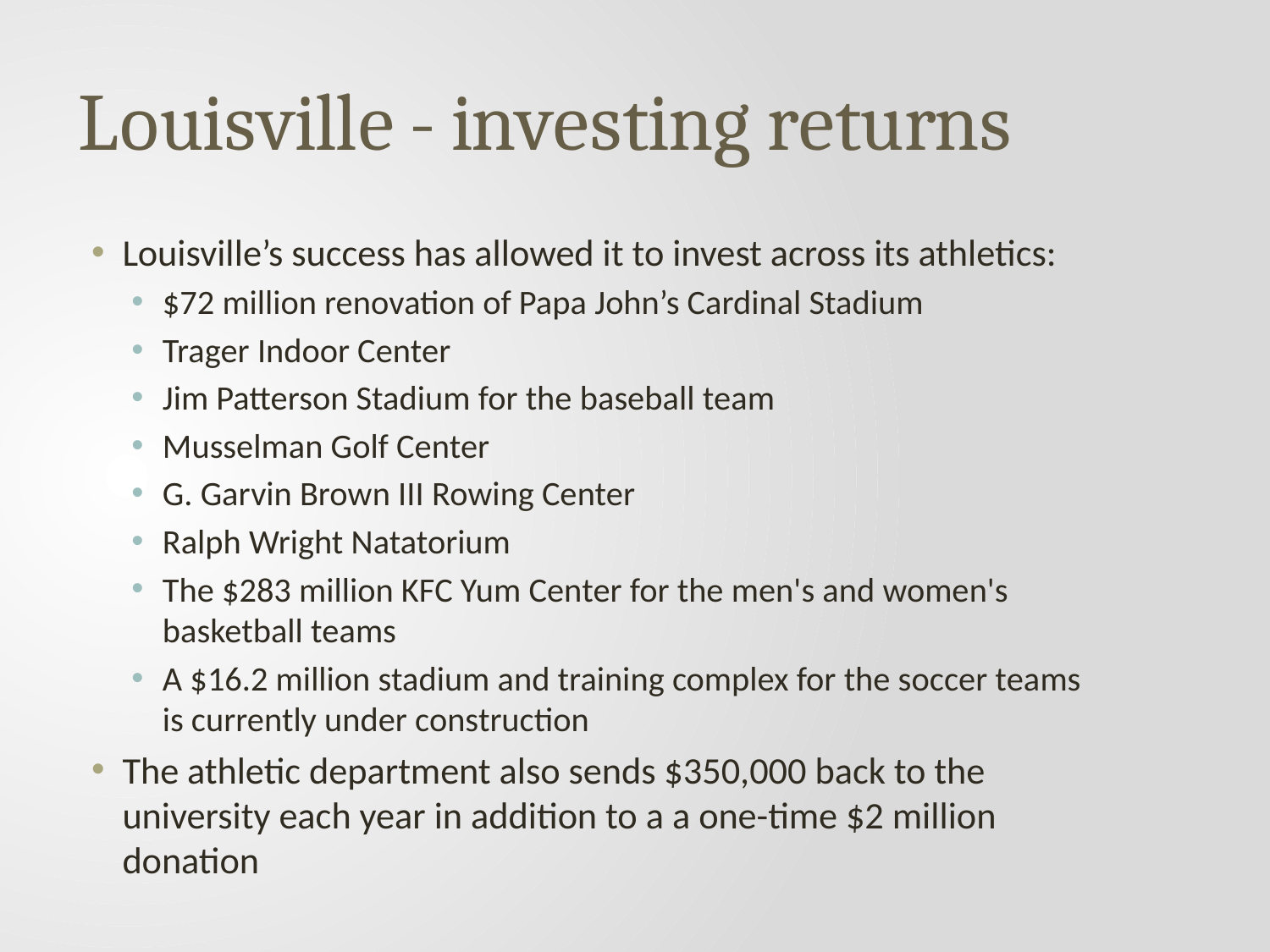

# Louisville - investing returns
Louisville’s success has allowed it to invest across its athletics:
$72 million renovation of Papa John’s Cardinal Stadium
Trager Indoor Center
Jim Patterson Stadium for the baseball team
Musselman Golf Center
G. Garvin Brown III Rowing Center
Ralph Wright Natatorium
The $283 million KFC Yum Center for the men's and women's basketball teams
A $16.2 million stadium and training complex for the soccer teams is currently under construction
The athletic department also sends $350,000 back to the university each year in addition to a a one-time $2 million donation